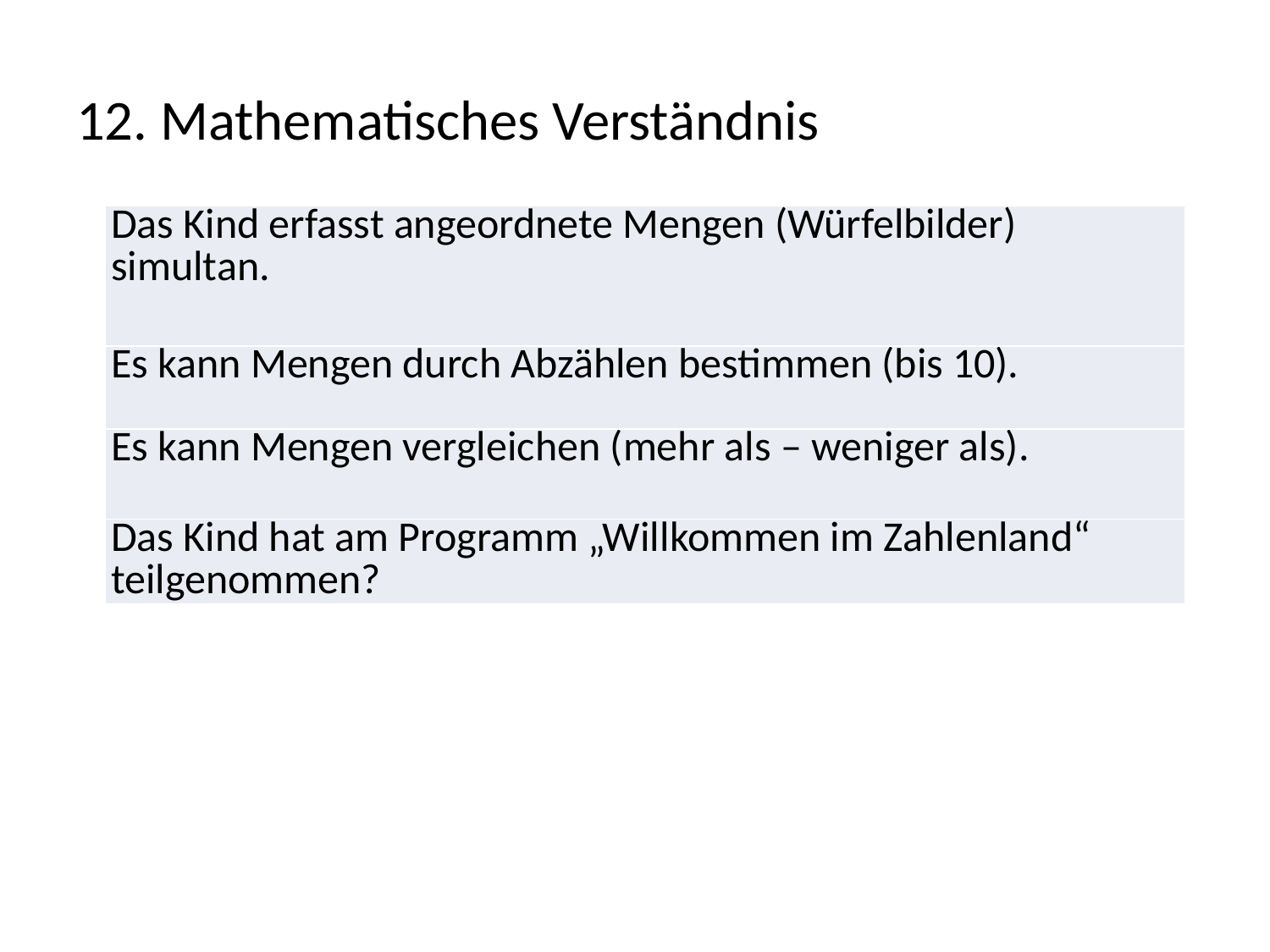

# 12. Mathematisches Verständnis
| Das Kind erfasst angeordnete Mengen (Würfelbilder) simultan. |
| --- |
| Es kann Mengen durch Abzählen bestimmen (bis 10). |
| Es kann Mengen vergleichen (mehr als – weniger als). |
| Das Kind hat am Programm „Willkommen im Zahlenland“ teilgenommen? |